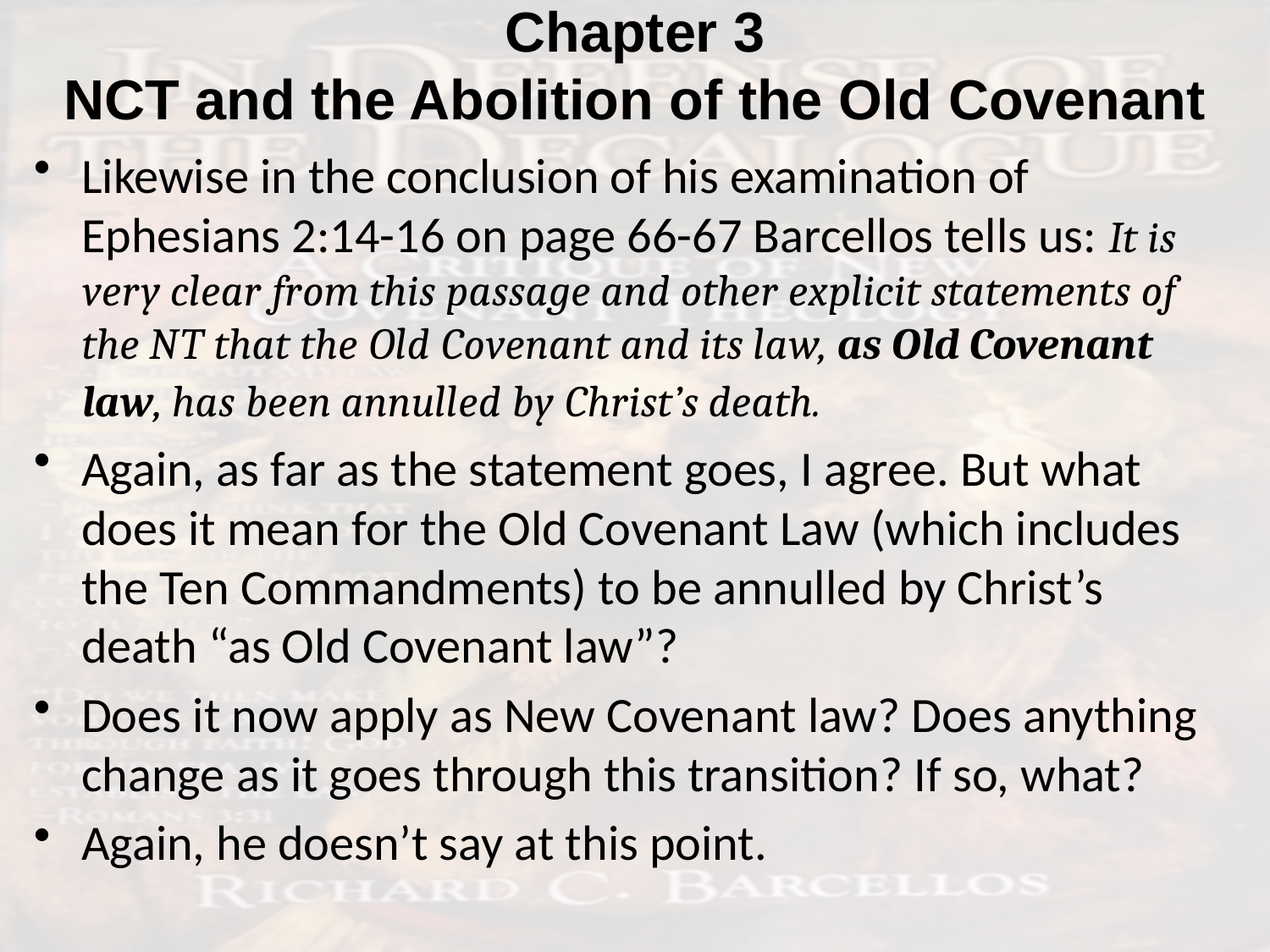

# Chapter 3 NCT and the Abolition of the Old Covenant
Likewise in the conclusion of his examination of Ephesians 2:14-16 on page 66-67 Barcellos tells us: It is very clear from this passage and other explicit statements of the NT that the Old Covenant and its law, as Old Covenant law, has been annulled by Christ’s death.
Again, as far as the statement goes, I agree. But what does it mean for the Old Covenant Law (which includes the Ten Commandments) to be annulled by Christ’s death “as Old Covenant law”?
Does it now apply as New Covenant law? Does anything change as it goes through this transition? If so, what?
Again, he doesn’t say at this point.